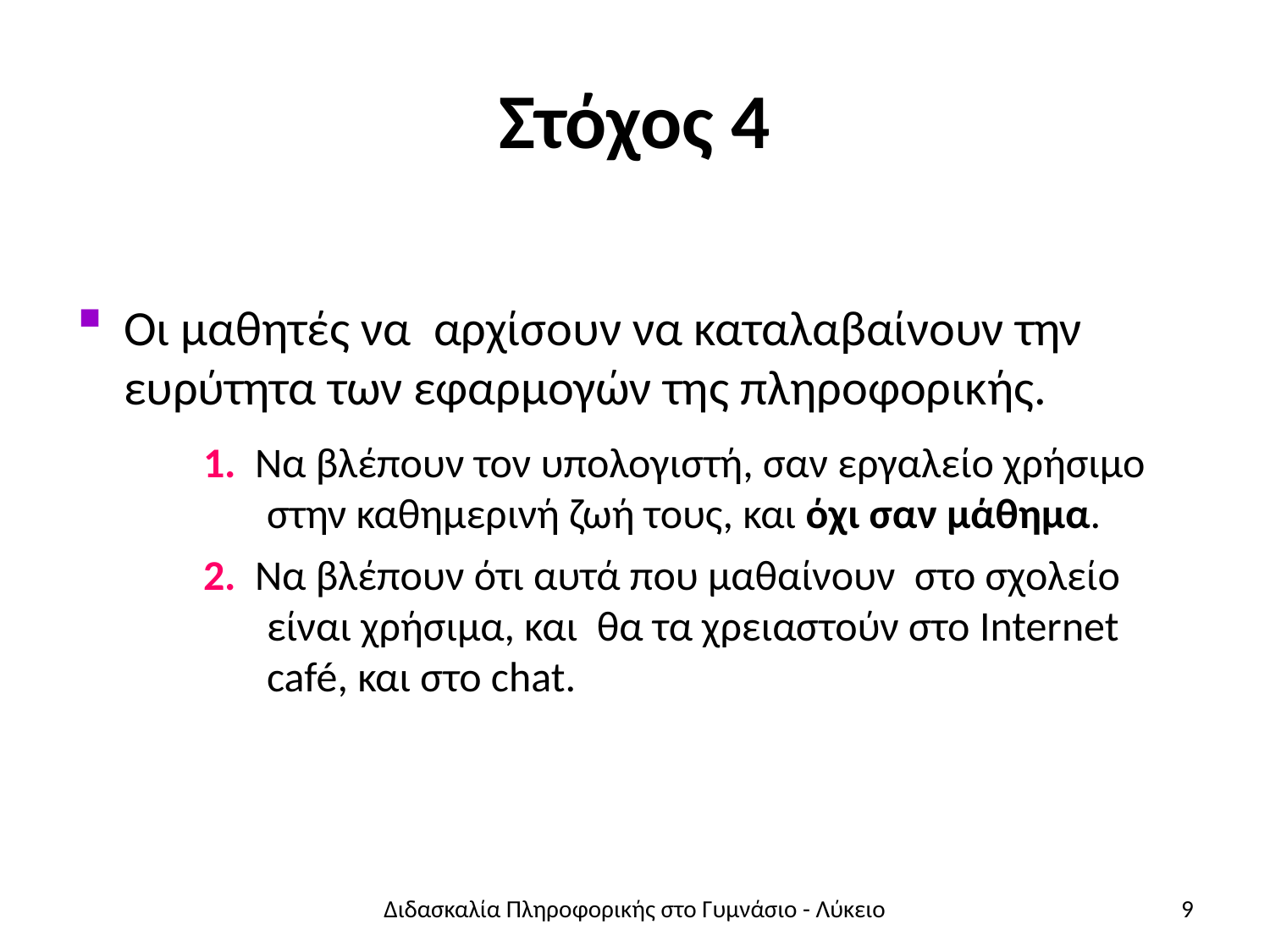

# Στόχος 4

Οι μαθητές να  αρχίσουν να καταλαβαίνουν την ευρύτητα των εφαρμογών της πληροφορικής.
1.  Να βλέπουν τον υπολογιστή, σαν εργαλείο χρήσιμο
στην καθημερινή ζωή τους, και όχι σαν μάθημα.
2.  Να βλέπουν ότι αυτά που μαθαίνουν  στο σχολείο
είναι χρήσιμα, και  θα τα χρειαστούν στο Internet café, και στο chat.

Διδασκαλία Πληροφορικής στο Γυμνάσιο - Λύκειο
9